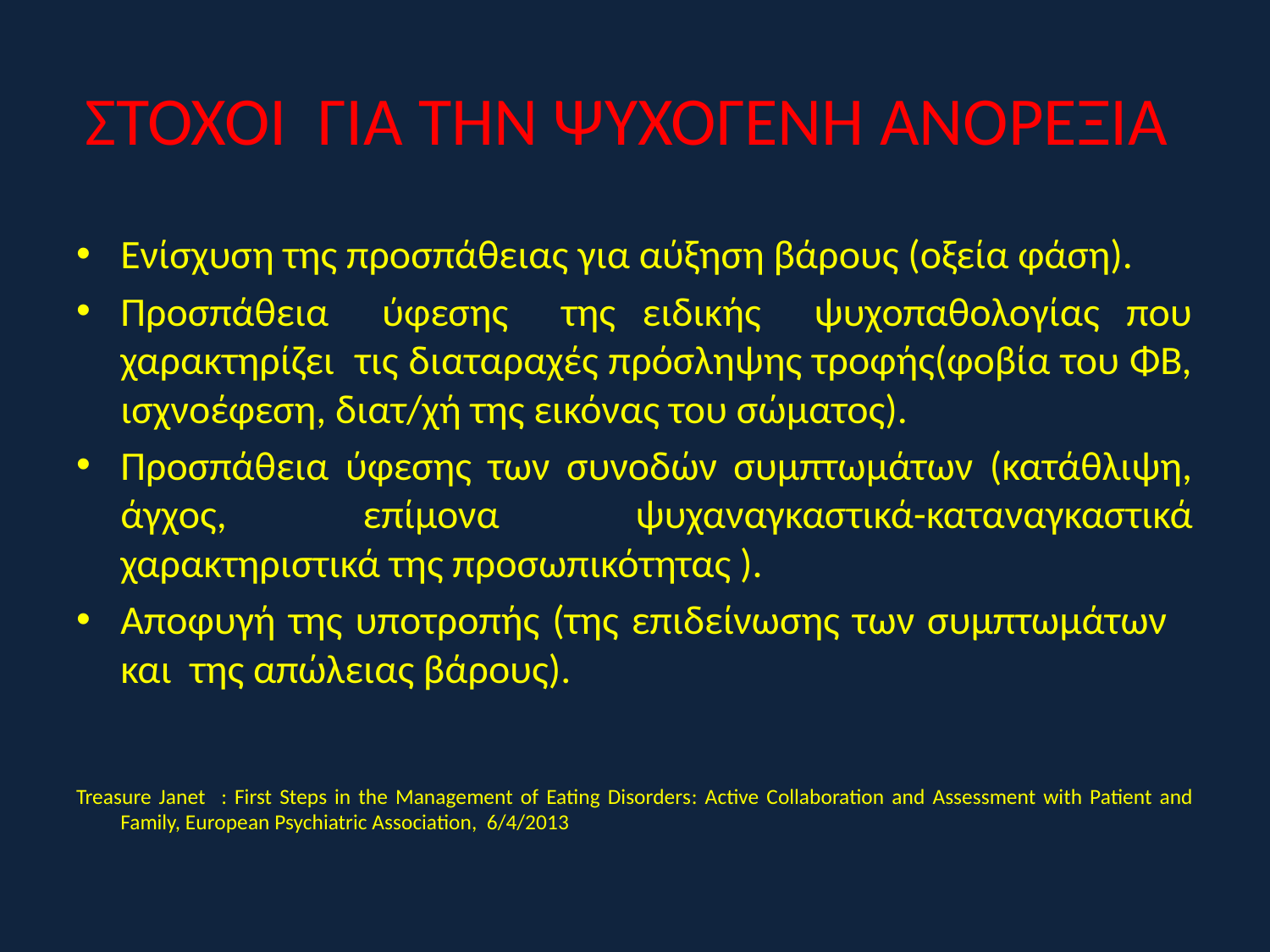

# ΣΤΟΧΟΙ  ΓΙΑ ΤΗΝ ΨΥΧΟΓΕΝΗ ΑΝΟΡΕΞΙΑ
Ενίσχυση της προσπάθειας για αύξηση βάρους (οξεία φάση).
Προσπάθεια  ύφεσης  της ειδικής  ψυχοπαθολογίας που χαρακτηρίζει  τις διαταραχές πρόσληψης τροφής(φοβία του ΦΒ, ισχνοέφεση, διατ/χή της εικόνας του σώματος).
Προσπάθεια ύφεσης των συνοδών συμπτωμάτων (κατάθλιψη, άγχος, επίμονα ψυχαναγκαστικά-καταναγκαστικά χαρακτηριστικά της προσωπικότητας ).
Αποφυγή της υποτροπής (της επιδείνωσης των συμπτωμάτων   και  της απώλειας βάρους).

Treasure Janet  : First Steps in the Management of Eating Disorders: Αctive Collaboration and Assessment with Patient and Family, European Psychiatric Association,  6/4/2013